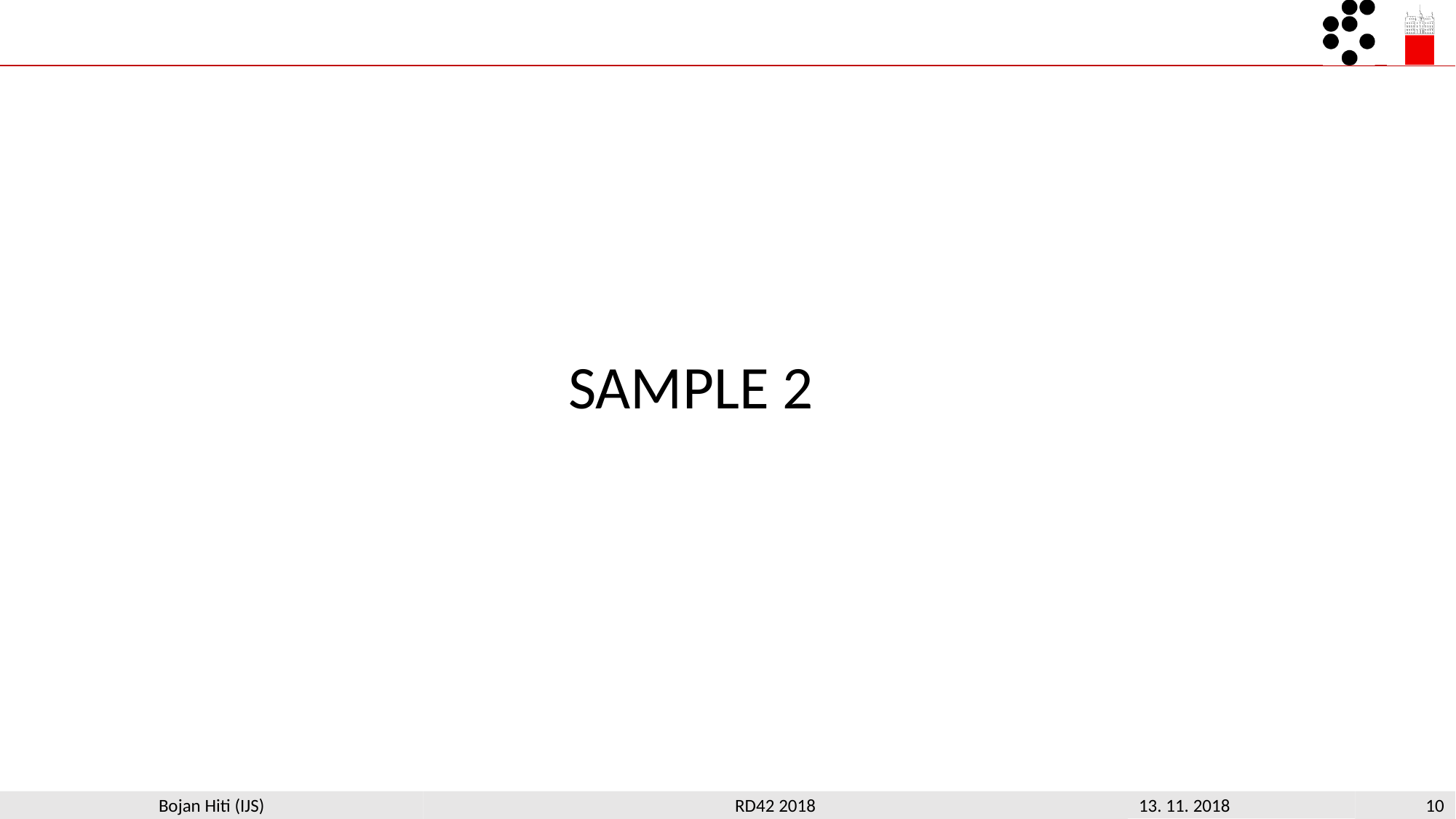

#
SAMPLE 2
RD42 2018
13. 11. 2018
10